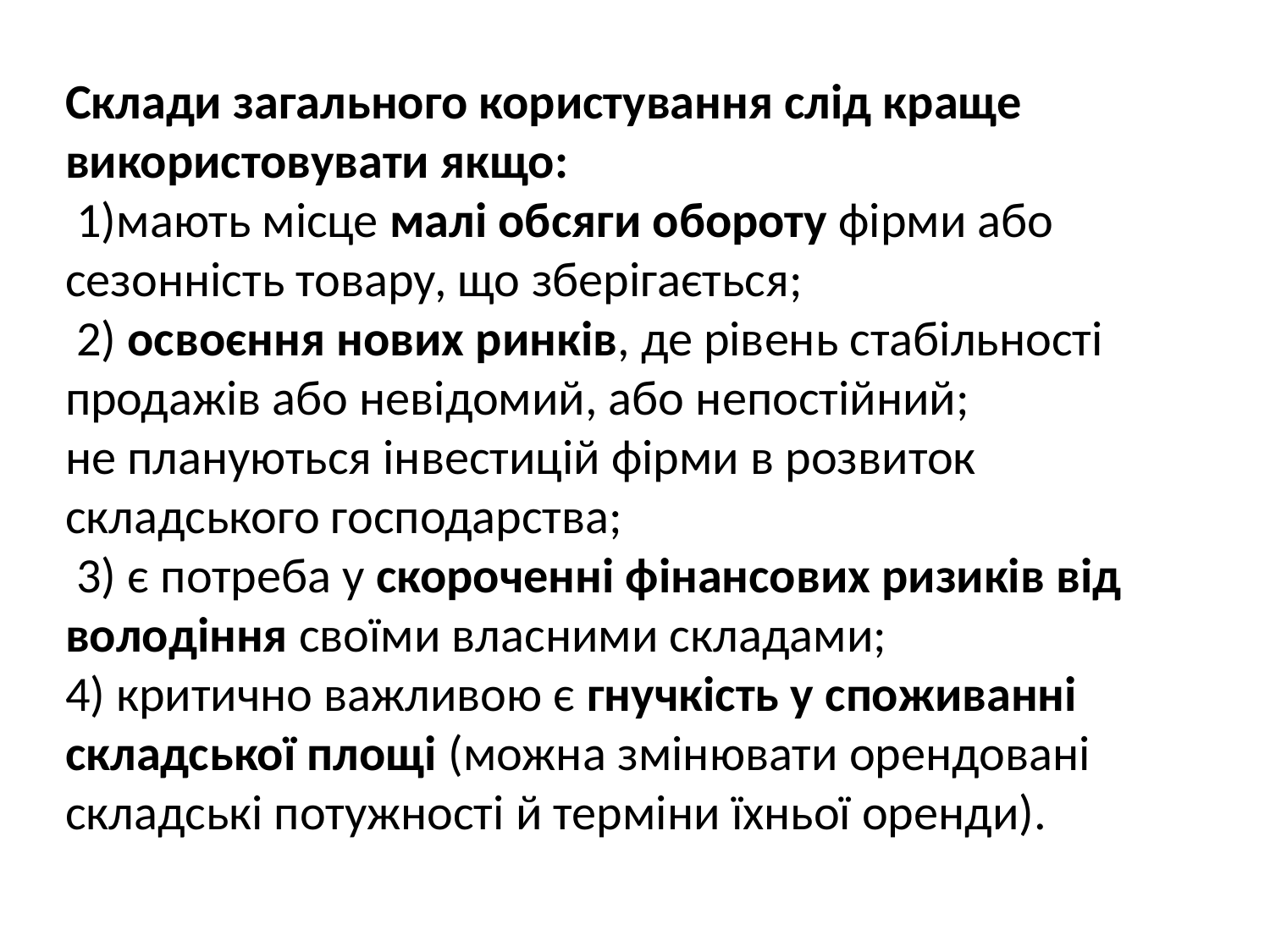

Склади загального користування слід краще використовувати якщо:
 1)мають місце малі обсяги обороту фірми або сезонність товару, що зберігається;
 2) освоєння нових ринків, де рівень стабільності продажів або невідомий, або непостійний;
не плануються інвестицій фірми в розвиток складського господарства;
 3) є потреба у скороченні фінансових ризиків від володіння своїми власними складами;
4) критично важливою є гнучкість у споживанні складської площі (можна змінювати орендовані складські потужності й терміни їхньої оренди).